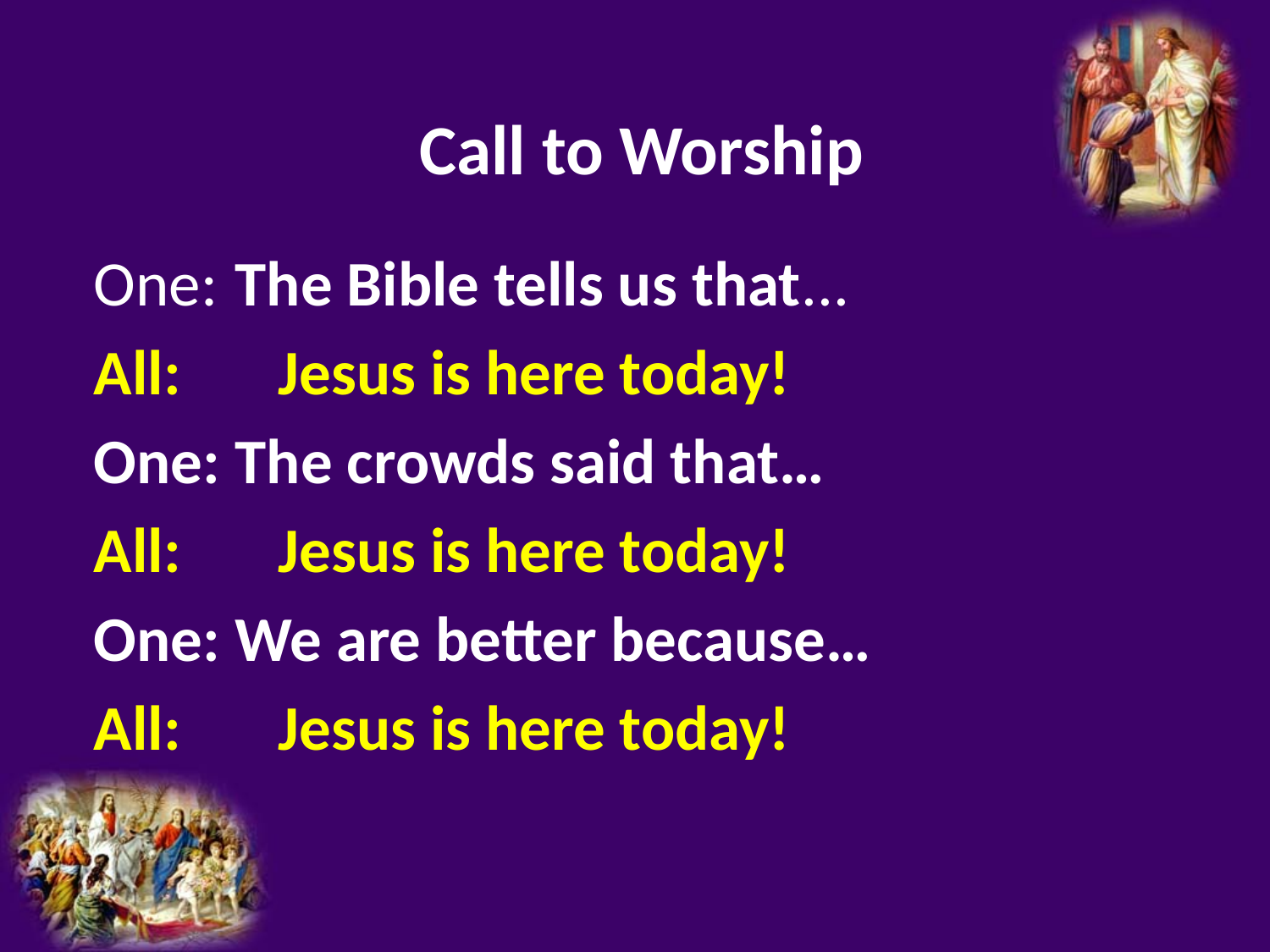

Call to Worship
One:	 The Bible tells us that...
All:	    Jesus is here today!
One:	 The crowds said that…
All:	    Jesus is here today!
One: We are better because…
All:	    Jesus is here today!